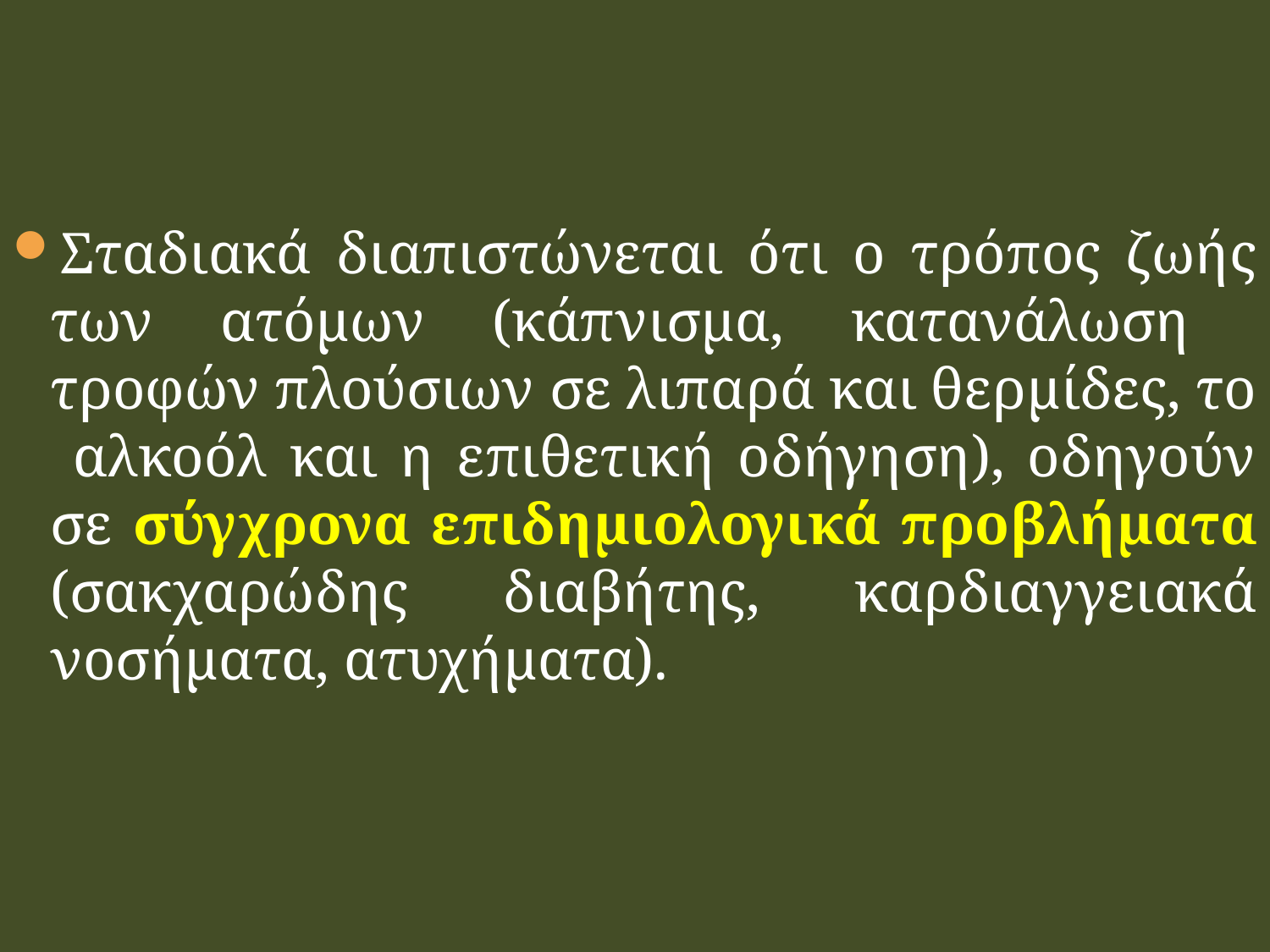

Σταδιακά διαπιστώνεται ότι ο τρόπος ζωής των ατόμων (κάπνισμα, κατανάλωση  τροφών πλούσιων σε λιπαρά και θερμίδες, το  αλκοόλ και η επιθετική οδήγηση), οδηγούν σε σύγχρονα επιδημιολογικά προβλήματα (σακχαρώδης διαβήτης, καρδιαγγειακά νοσήματα, ατυχήματα).